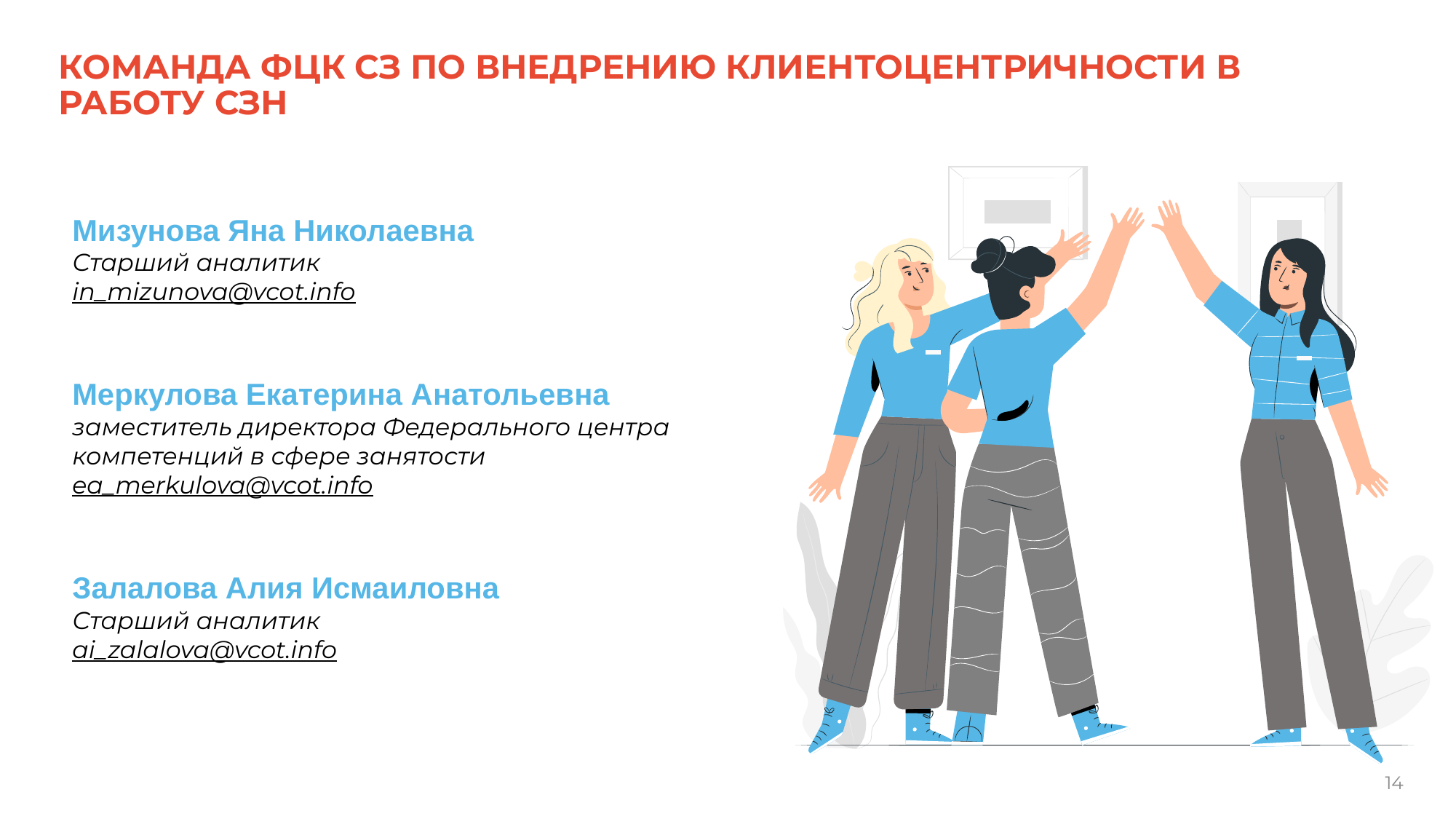

# КОМАНДА ФЦК СЗ ПО ВНЕДРЕНИЮ КЛИЕНТОЦЕНТРИЧНОСТИ В РАБОТУ СЗН

Мизунова Яна Николаевна
Старший аналитик
in_mizunova@vcot.info
Меркулова Екатерина Анатольевна
заместитель директора Федерального центра
компетенций в сфере занятости
ea_merkulova@vcot.info
Залалова Алия Исмаиловна
Старший аналитик
ai_zalalova@vcot.info
14